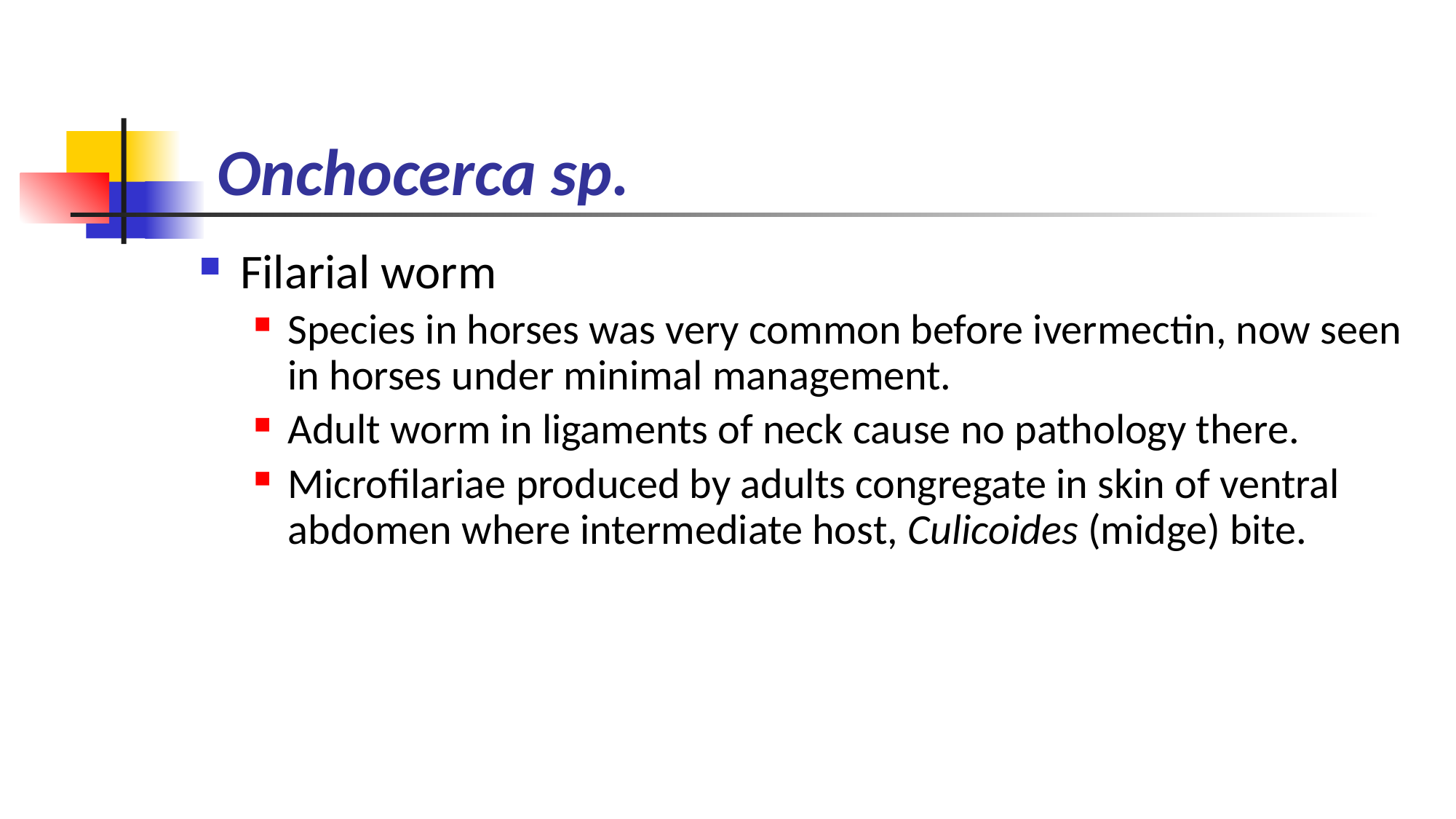

# Onchocerca sp.
Filarial worm
Species in horses was very common before ivermectin, now seen in horses under minimal management.
Adult worm in ligaments of neck cause no pathology there.
Microfilariae produced by adults congregate in skin of ventral abdomen where intermediate host, Culicoides (midge) bite.